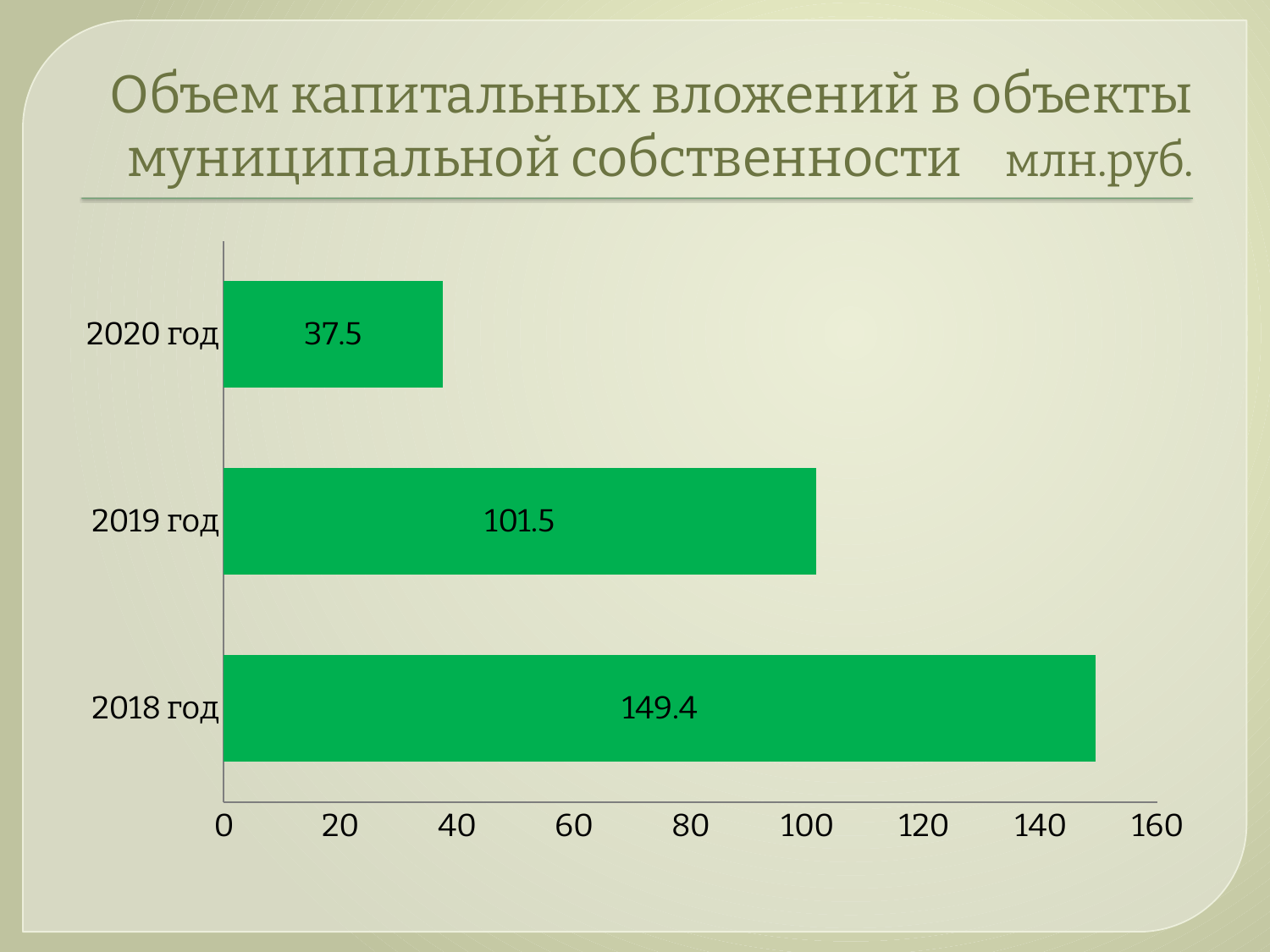

# Объем капитальных вложений в объекты муниципальной собственности    млн.руб.

### Chart

| Category | Столбец1 |
|---|---|
| 2018 год | 149.4 |
| 2019 год | 101.5 |
| 2020 год | 37.5 |